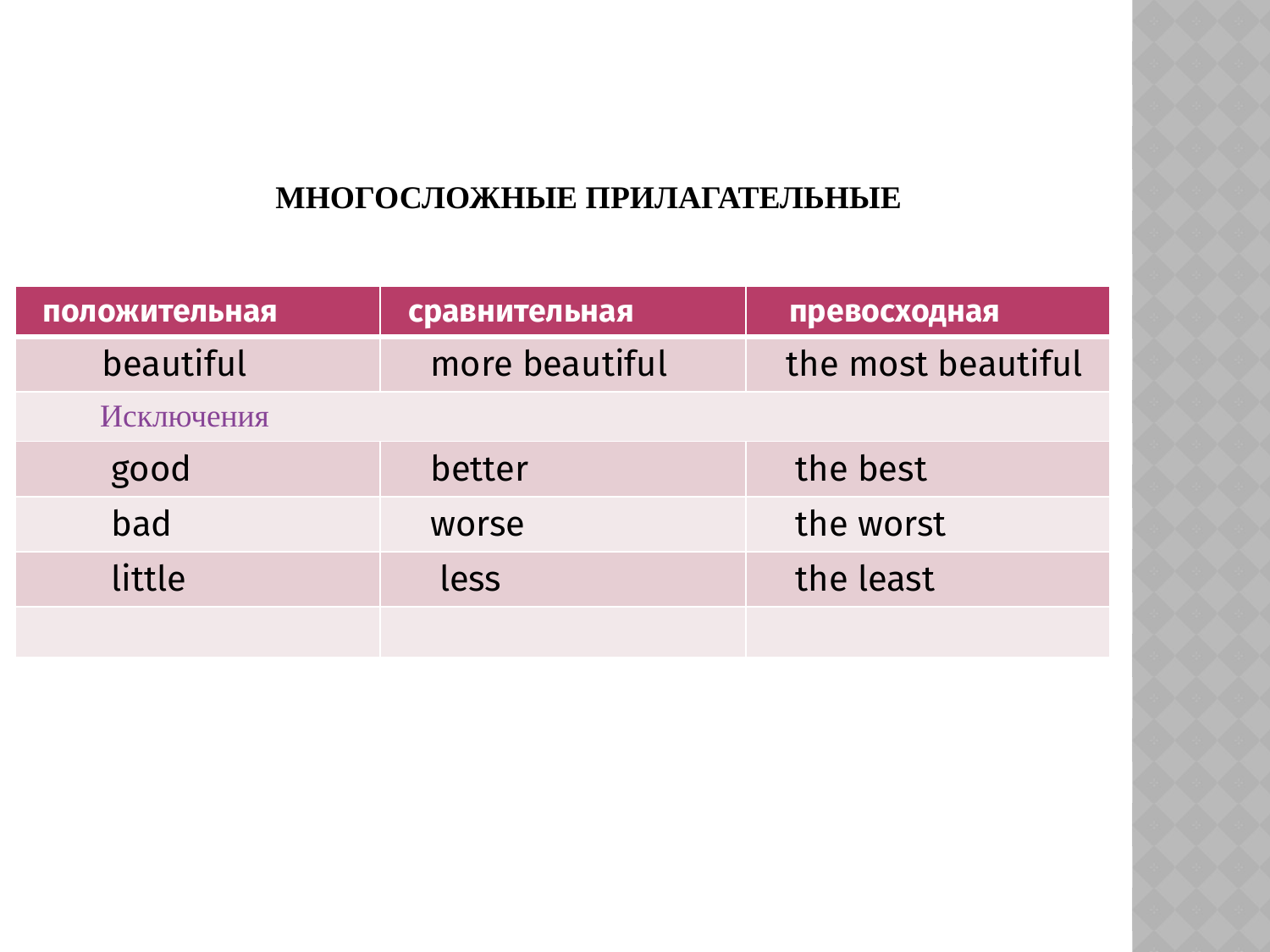

# Многосложные прилагательные
| положительная | сравнительная | превосходная |
| --- | --- | --- |
| beautiful | more beautiful | the most beautiful |
| Исключения |  |  |
| good | better | the best |
| bad | worse | the worst |
| little | less | the least |
|  |  |  |